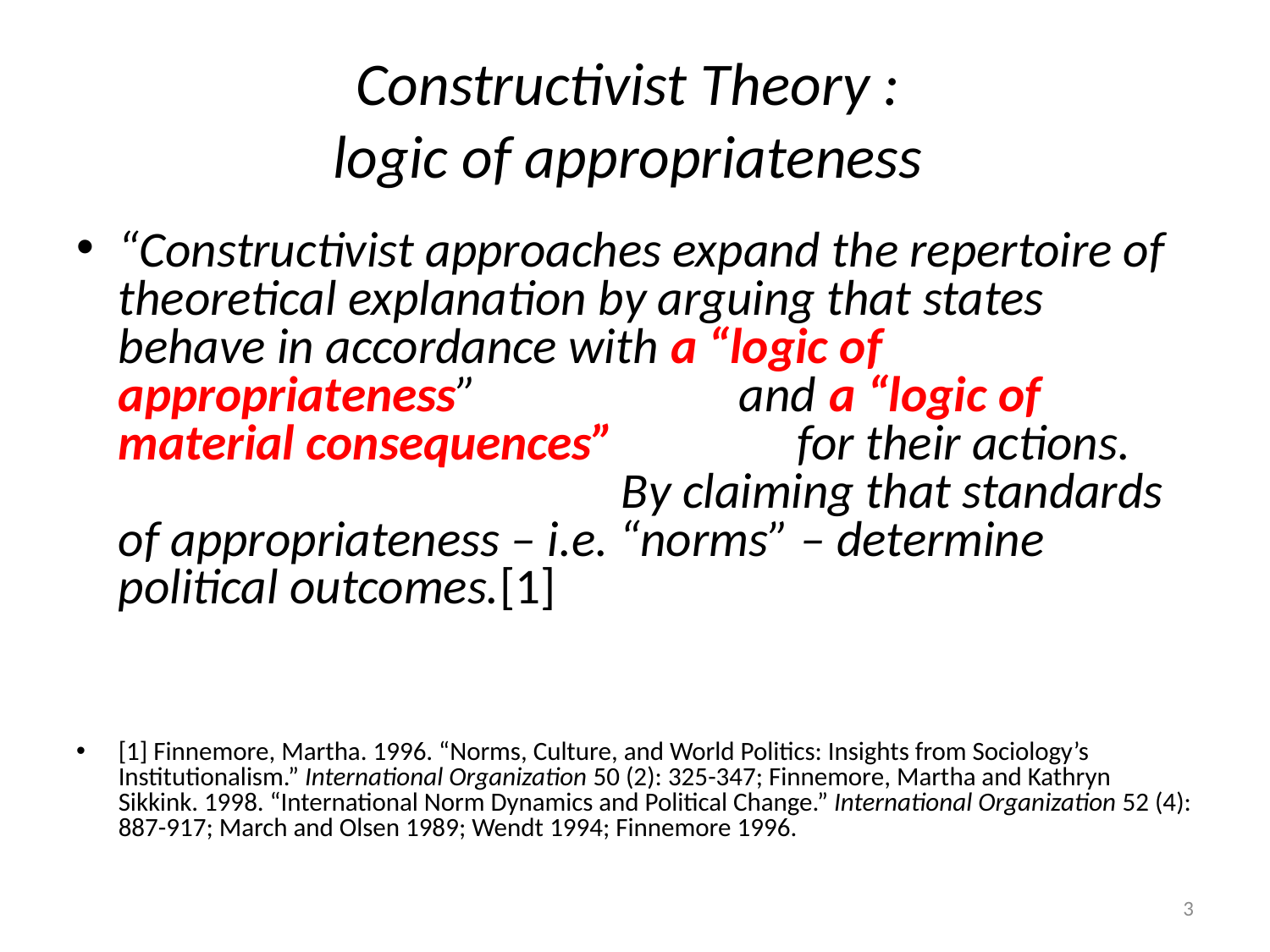

# Constructivist Theory : logic of appropriateness
“Constructivist approaches expand the repertoire of theoretical explanation by arguing that states behave in accordance with a “logic of appropriateness”                       and a “logic of material consequences”                for their actions.                                                  By claiming that standards of appropriateness – i.e. “norms” – determine political outcomes.[1]

[1] Finnemore, Martha. 1996. “Norms, Culture, and World Politics: Insights from Sociology’s Institutionalism.” International Organization 50 (2): 325-347; Finnemore, Martha and Kathryn Sikkink. 1998. “International Norm Dynamics and Political Change.” International Organization 52 (4): 887-917; March and Olsen 1989; Wendt 1994; Finnemore 1996.

3